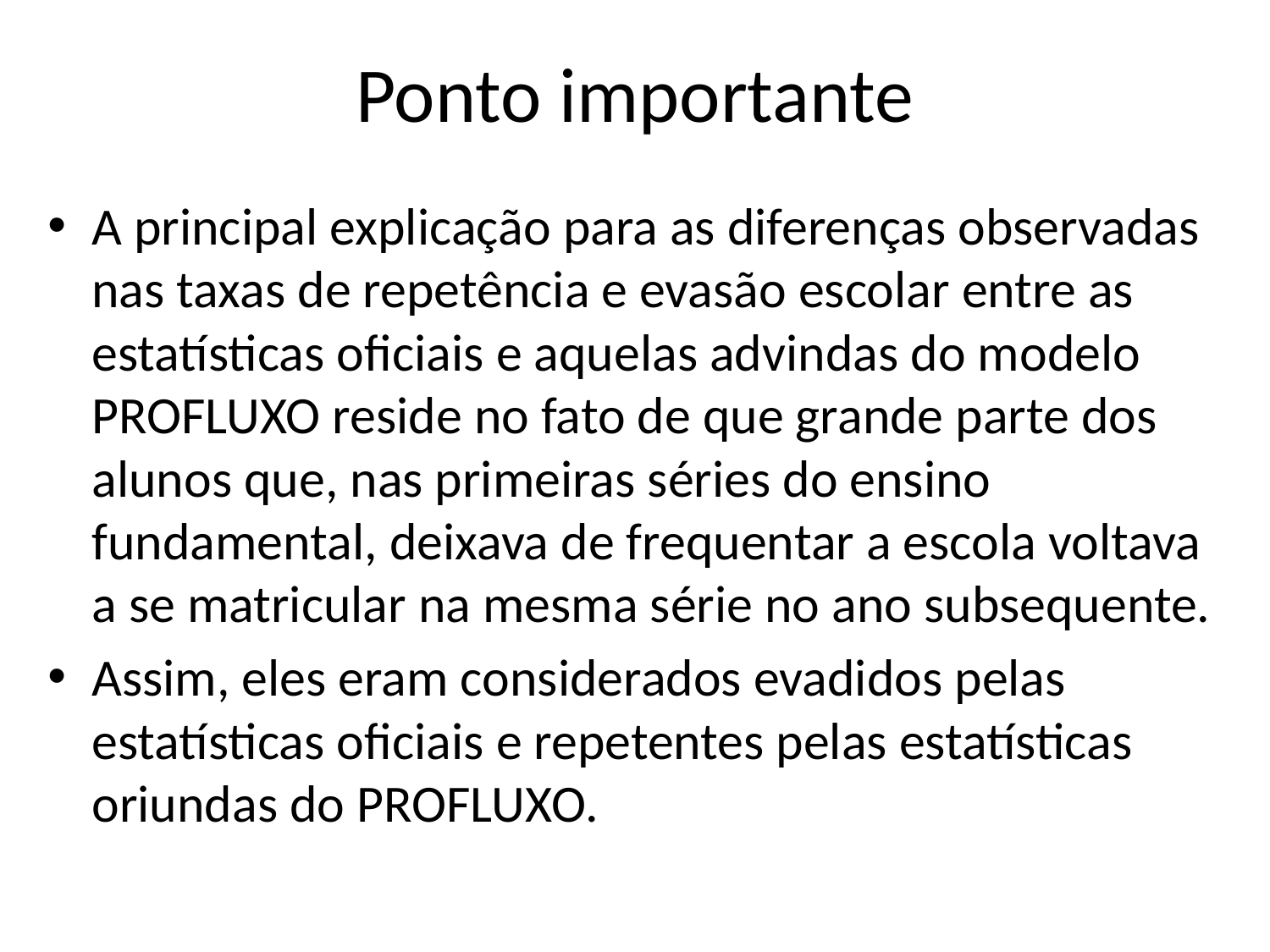

# Ponto importante
A principal explicação para as diferenças observadas nas taxas de repetência e evasão escolar entre as estatísticas oficiais e aquelas advindas do modelo PROFLUXO reside no fato de que grande parte dos alunos que, nas primeiras séries do ensino fundamental, deixava de frequentar a escola voltava a se matricular na mesma série no ano subsequente.
Assim, eles eram considerados evadidos pelas estatísticas oficiais e repetentes pelas estatísticas oriundas do PROFLUXO.